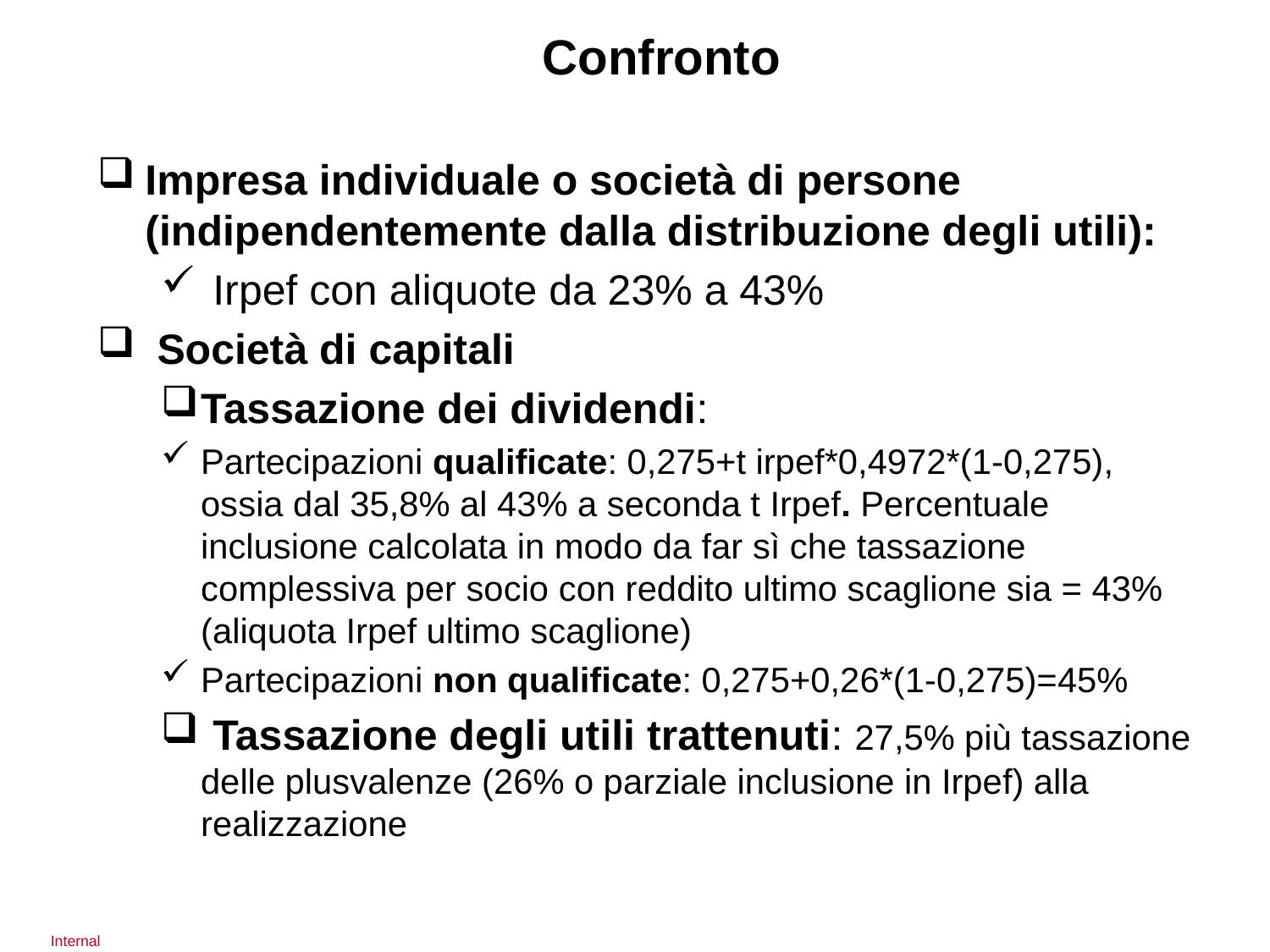

Confronto
Impresa individuale o società di persone (indipendentemente dalla distribuzione degli utili):
 Irpef con aliquote da 23% a 43%
 Società di capitali
Tassazione dei dividendi:
Partecipazioni qualificate: 0,275+t irpef*0,4972*(1-0,275), ossia dal 35,8% al 43% a seconda t Irpef. Percentuale inclusione calcolata in modo da far sì che tassazione complessiva per socio con reddito ultimo scaglione sia = 43% (aliquota Irpef ultimo scaglione)
Partecipazioni non qualificate: 0,275+0,26*(1-0,275)=45%
 Tassazione degli utili trattenuti: 27,5% più tassazione delle plusvalenze (26% o parziale inclusione in Irpef) alla realizzazione